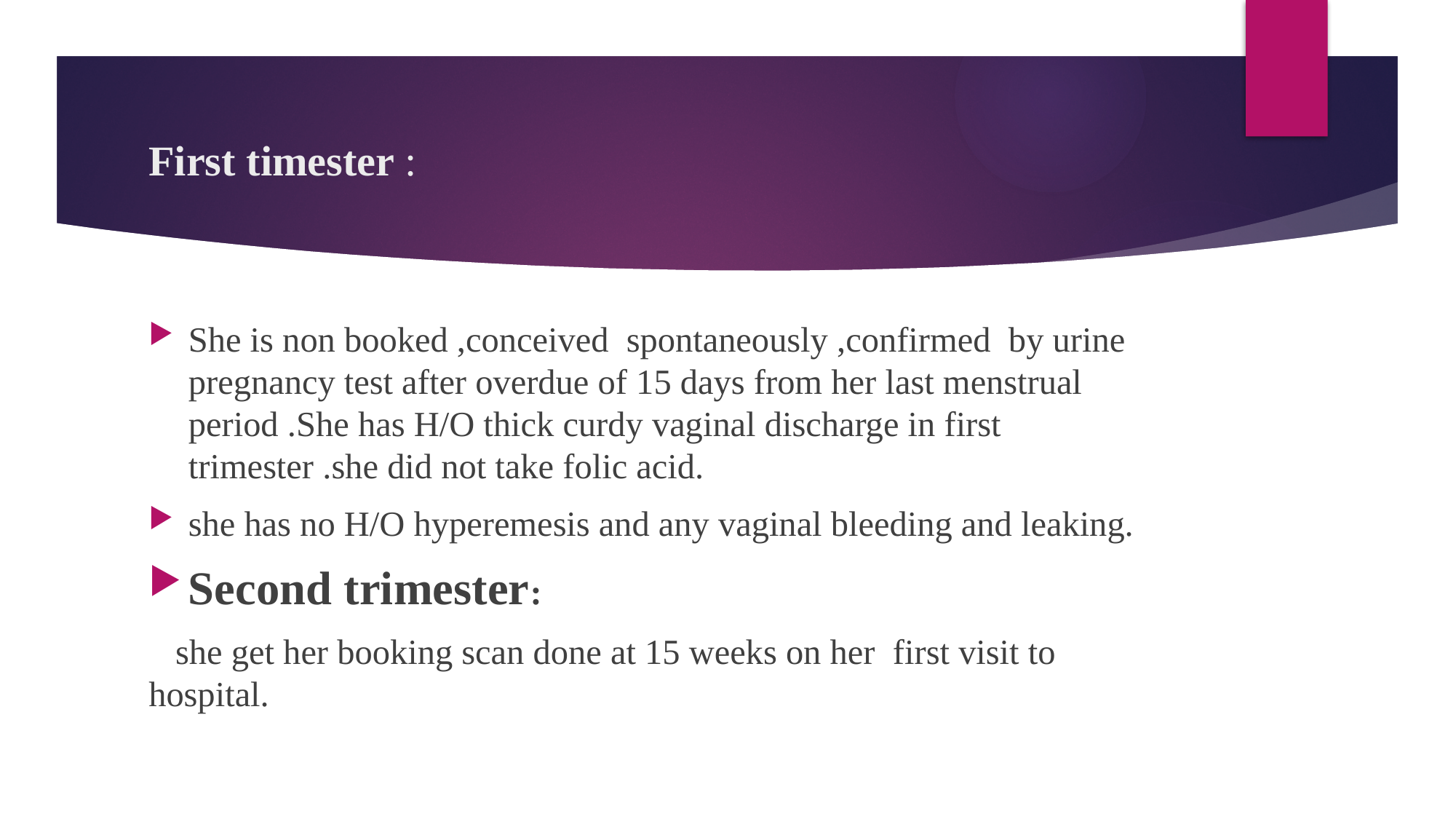

# First timester :
She is non booked ,conceived  spontaneously ,confirmed  by urine pregnancy test after overdue of 15 days from her last menstrual period .She has H/O thick curdy vaginal discharge in first trimester .she did not take folic acid.
she has no H/O hyperemesis and any vaginal bleeding and leaking.
Second trimester:
   she get her booking scan done at 15 weeks on her  first visit to hospital.